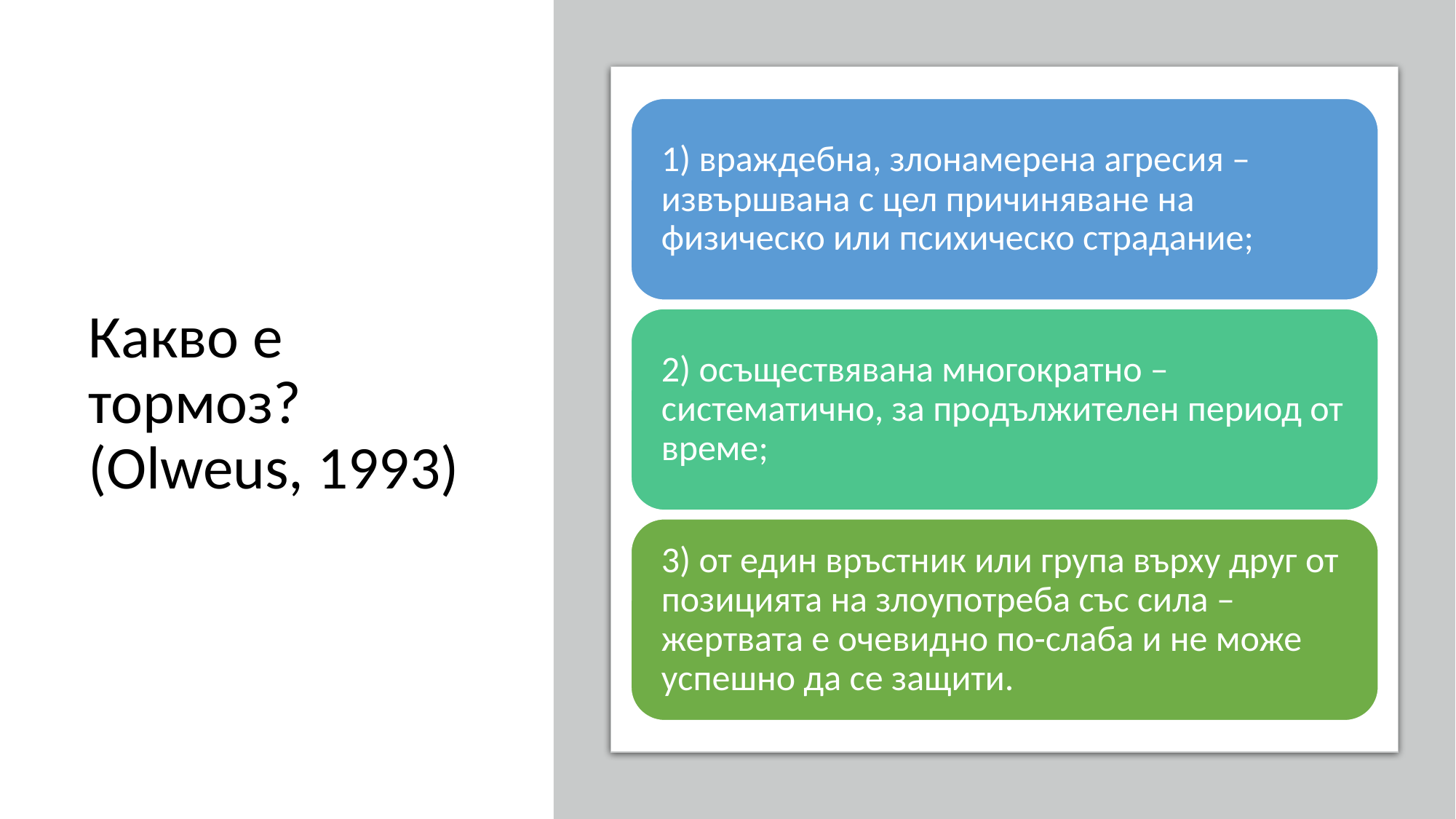

# Какво е тормоз? (Olweus, 1993)
1) враждебна, злонамерена агресия – извършвана с цел причиняване на физическо или психическо страдание;
2) осъществявана многократно – систематично, за продължителен период от време;
3) от един връстник или група върху друг от позицията на злоупотреба със сила – жертвата е очевидно по-слаба и не може успешно да се защити.